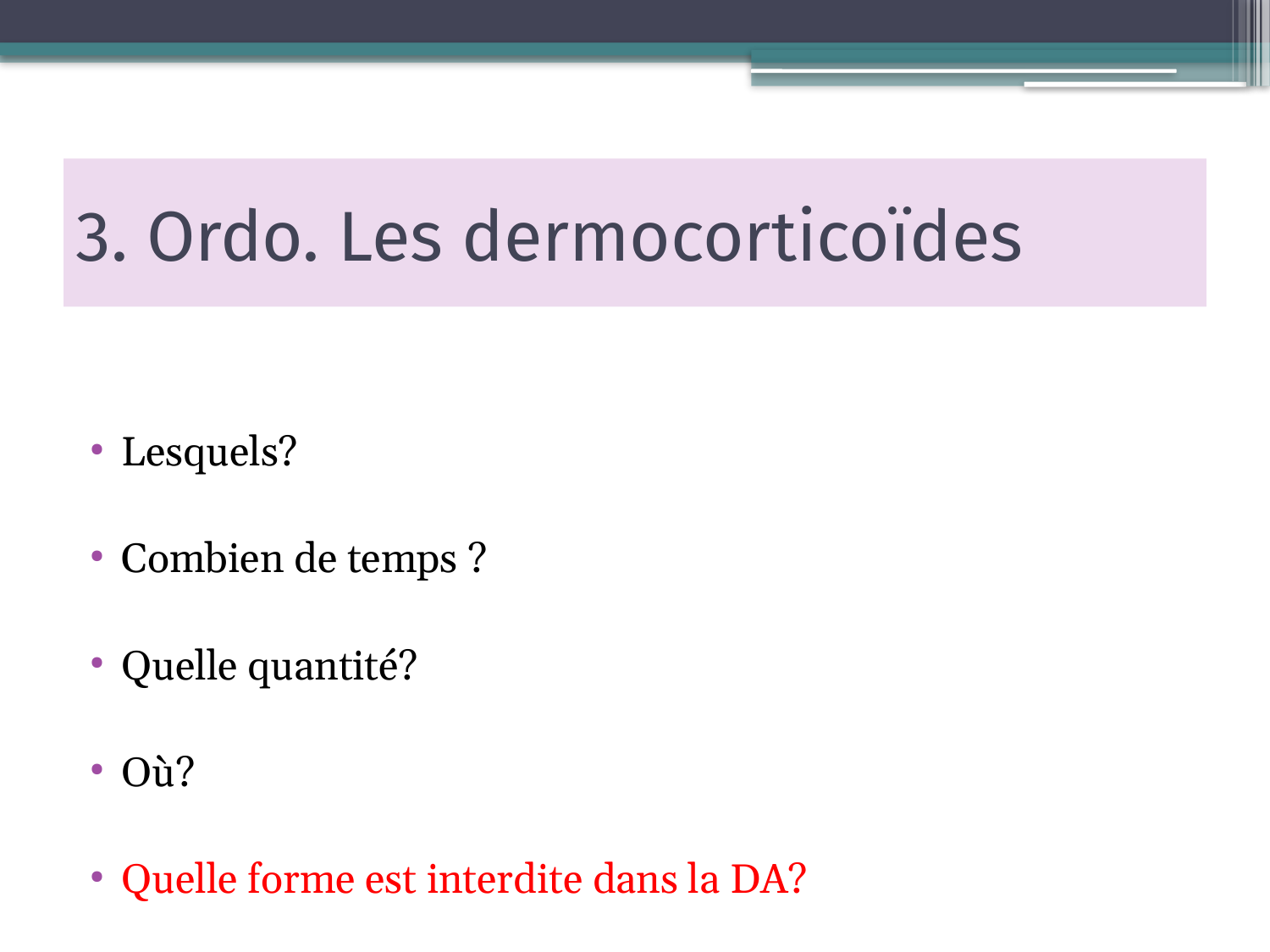

# 3. Ordo. Les dermocorticoïdes

Lesquels?

Combien de temps ?

Quelle quantité?

Où?

Quelle forme est interdite dans la DA?